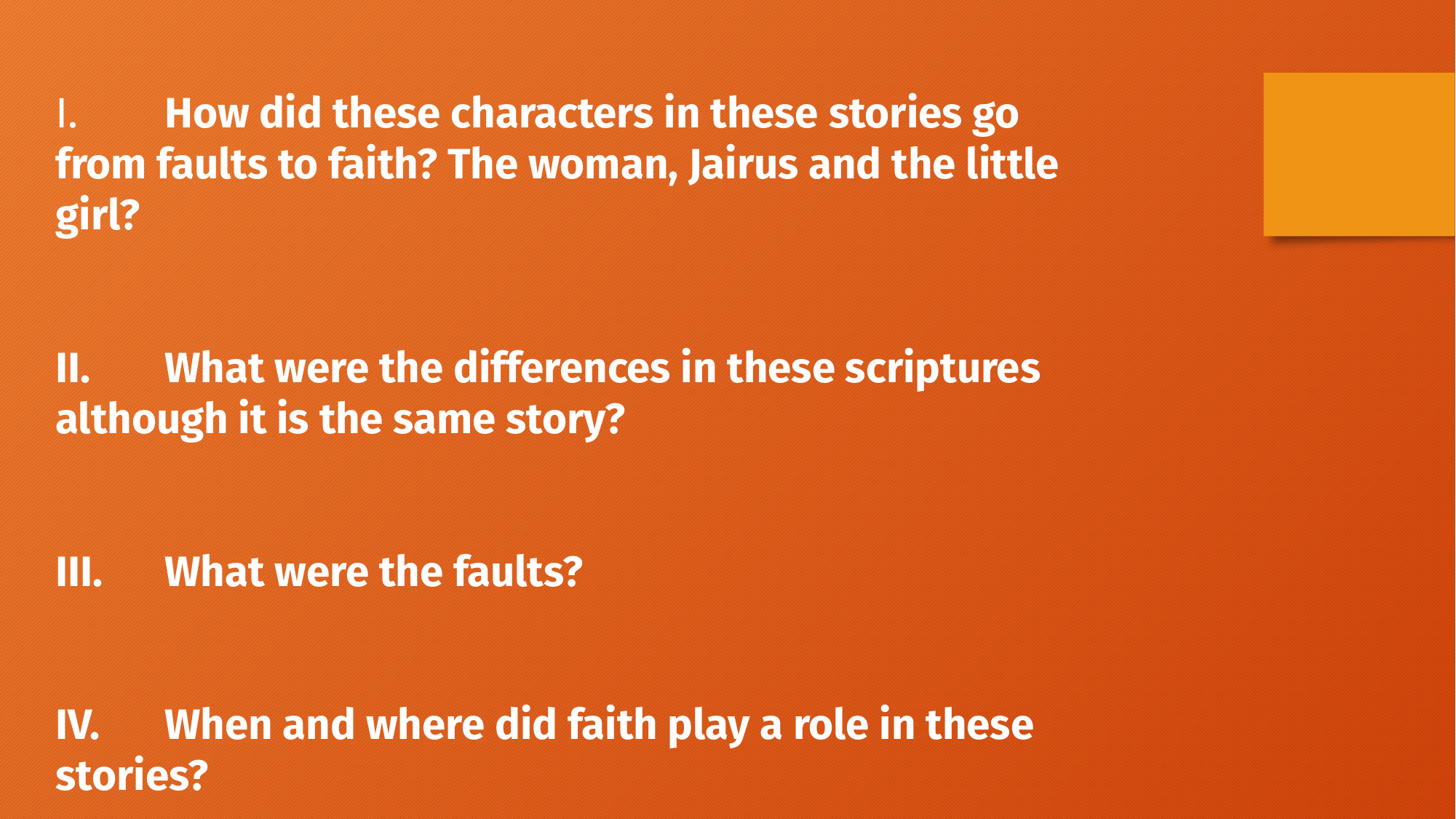

I.	How did these characters in these stories go from faults to faith? The woman, Jairus and the little girl?

II.	What were the differences in these scriptures although it is the same story?

III.	What were the faults?

IV.	When and where did faith play a role in these stories?